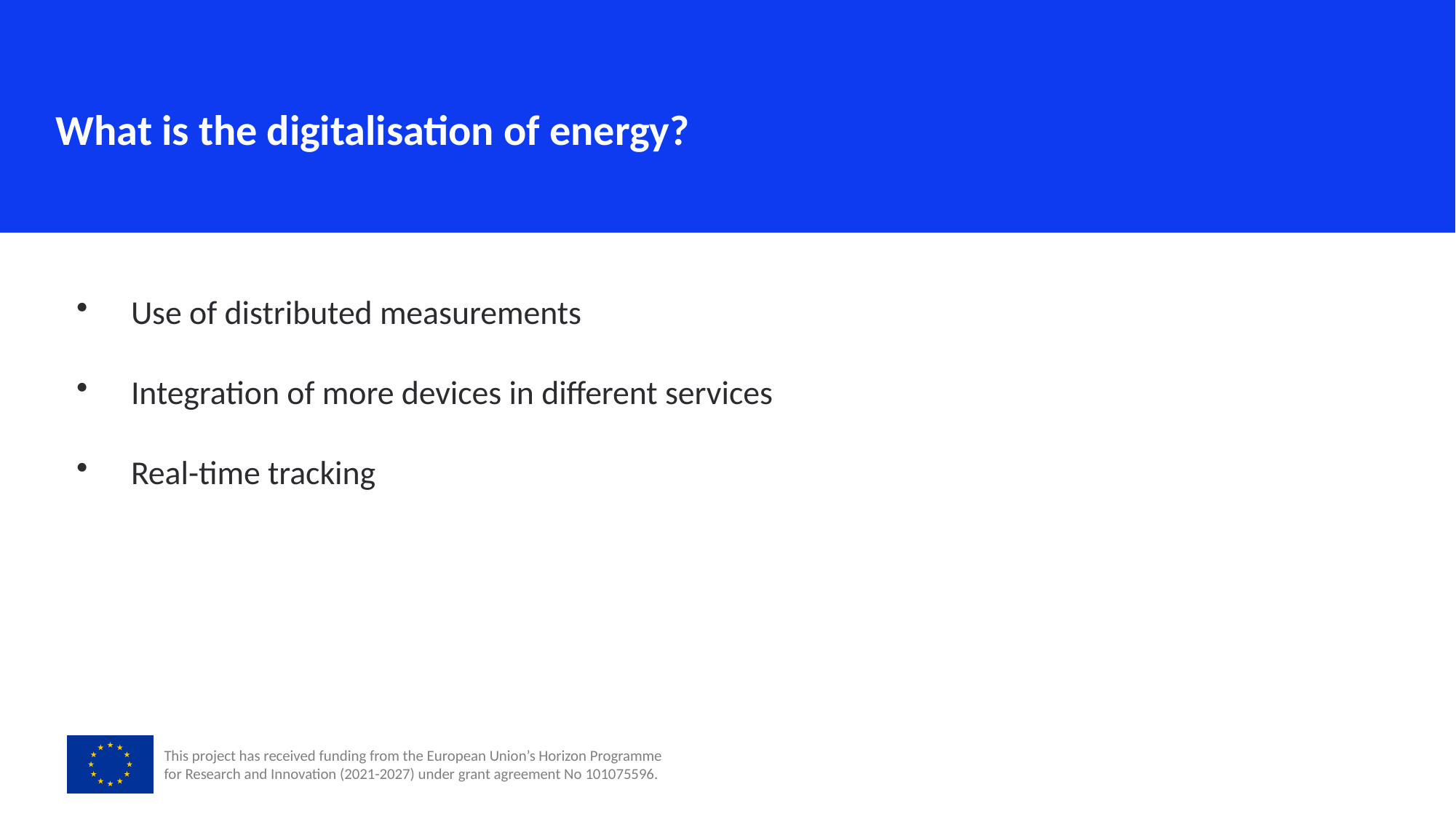

What is the digitalisation of energy?
Use of distributed measurements

Integration of more devices in different services

Real-time tracking